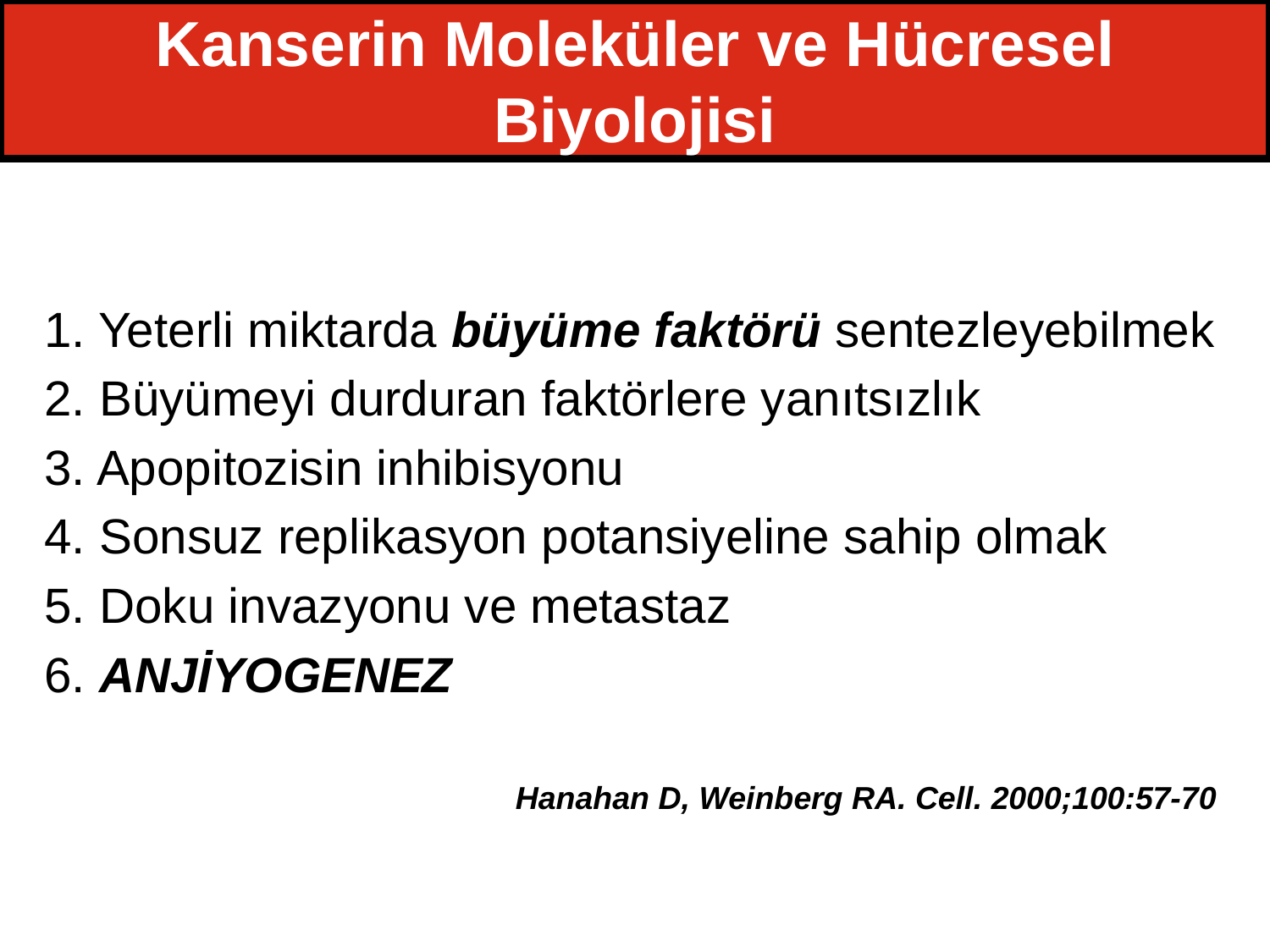

# Kanserin Moleküler ve Hücresel Biyolojisi

1. Yeterli miktarda büyüme faktörü sentezleyebilmek
2. Büyümeyi durduran faktörlere yanıtsızlık
3. Apopitozisin inhibisyonu
4. Sonsuz replikasyon potansiyeline sahip olmak
5. Doku invazyonu ve metastaz
6. ANJİYOGENEZ

                                                     Hanahan D, Weinberg RA. Cell. 2000;100:57-70